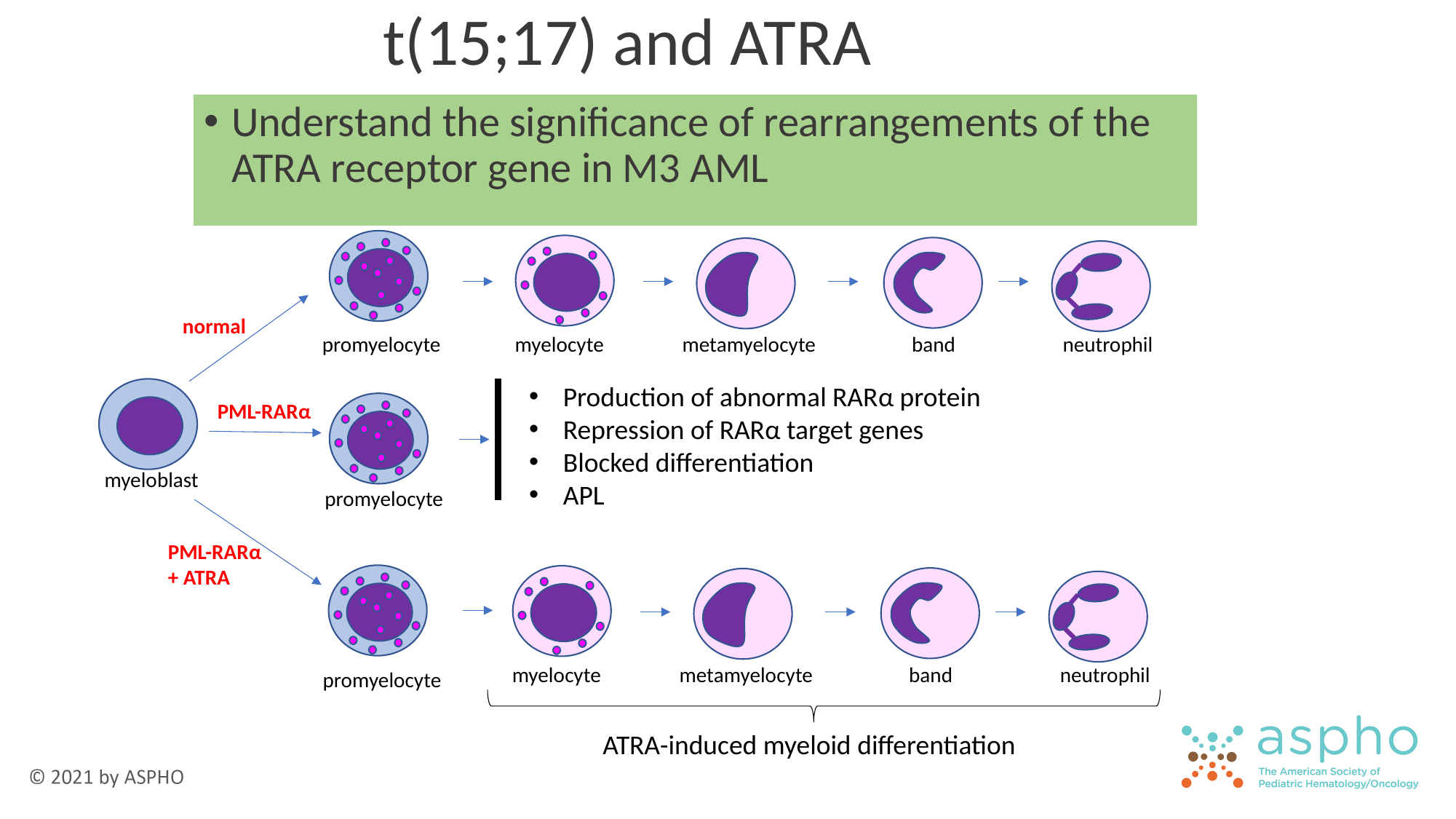

# t(15;17) and ATRA
Understand the significance of rearrangements of the ATRA receptor gene in M3 AML

normal

promyelocyte
myelocyte
metamyelocyte
band
neutrophil

Production of abnormal RARα protein
Repression of RARα target genes
Blocked differentiation
APL

PML-RARα

myeloblast

promyelocyte
PML-RARα
+ ATRA

myelocyte
metamyelocyte
band
neutrophil
promyelocyte
ATRA-induced myeloid differentiation